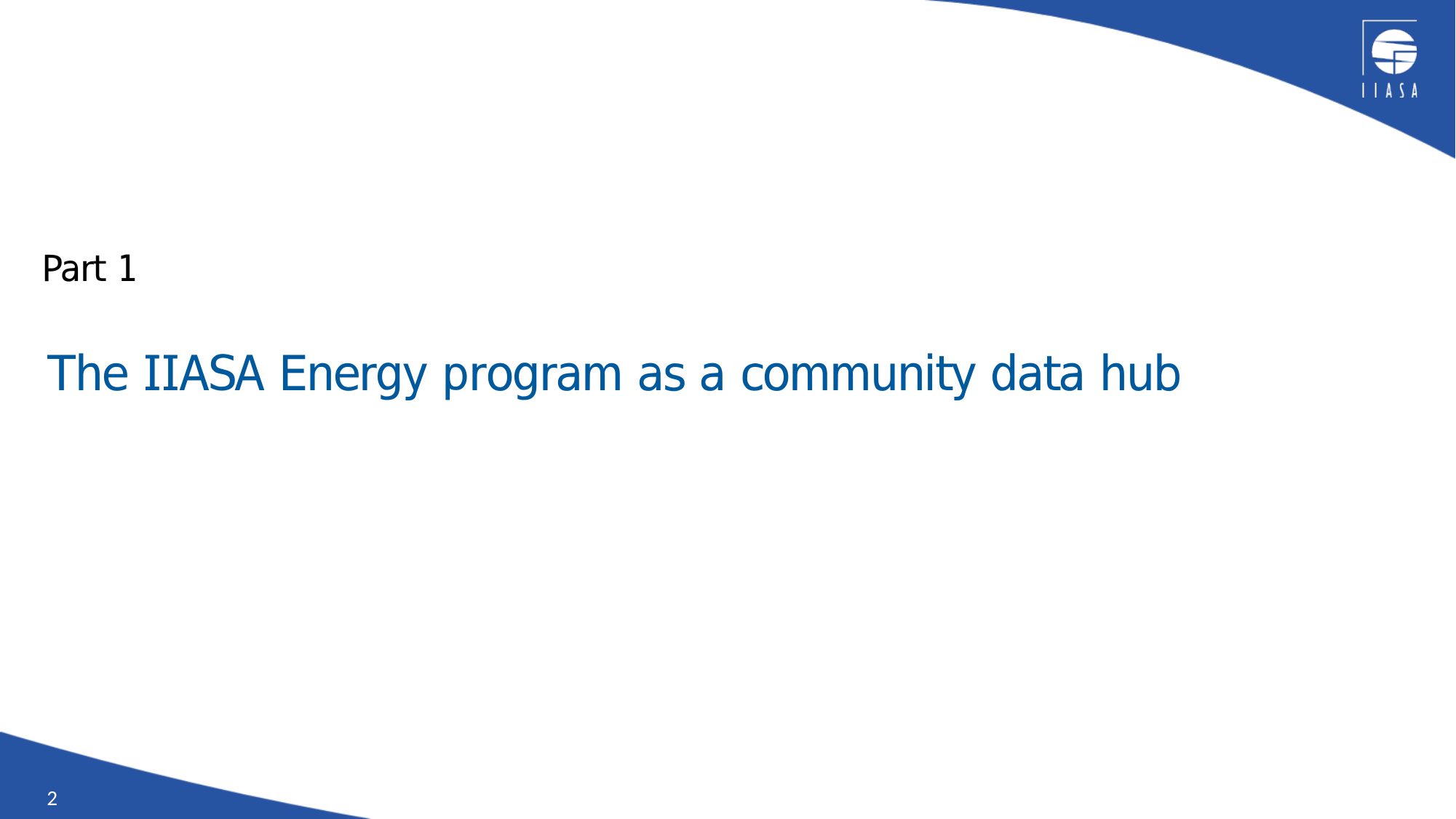

Part 1
# The IIASA Energy program as a community data hub

2